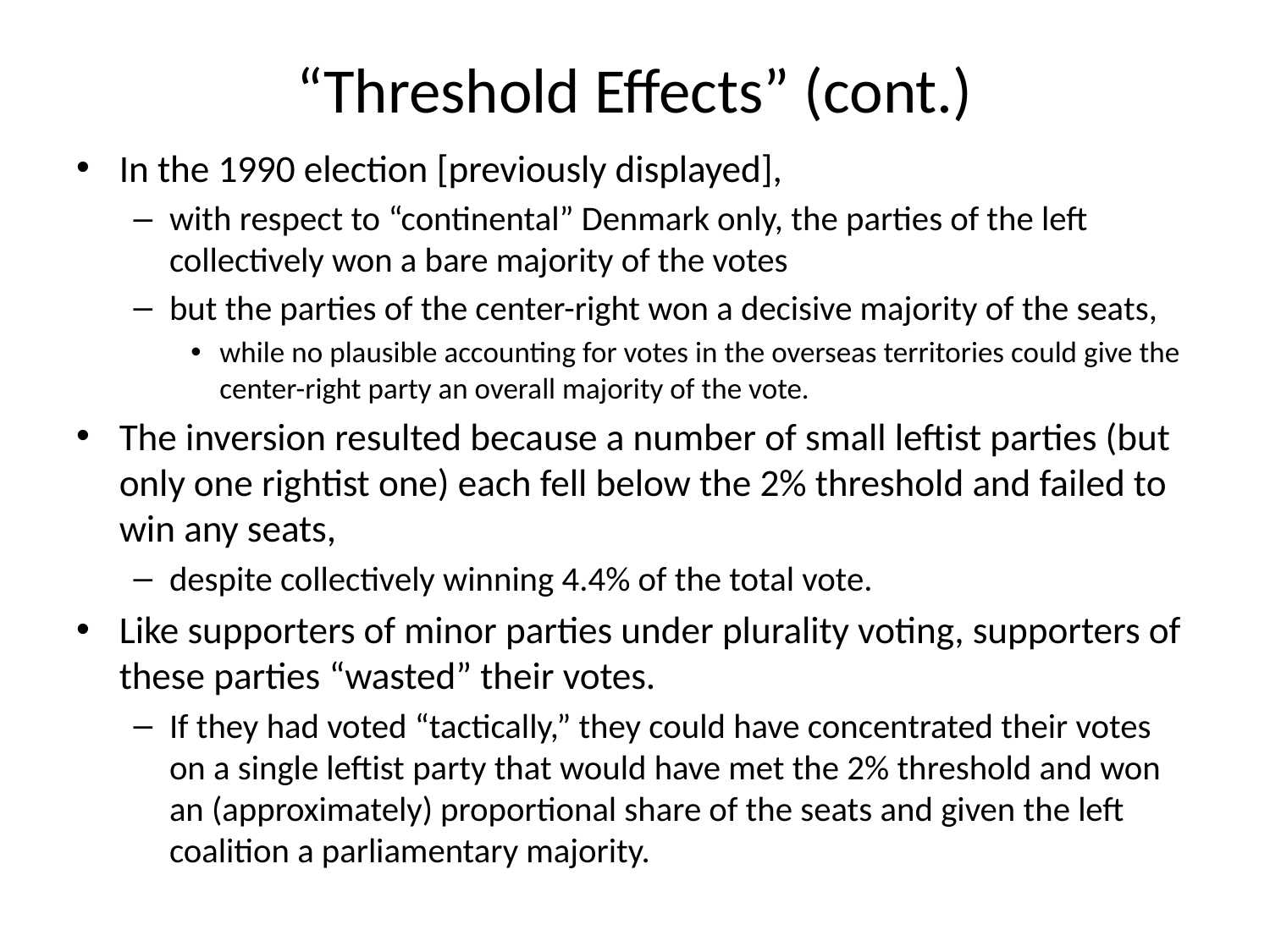

# “Threshold Effects” (cont.)
In the 1990 election [previously displayed],
with respect to “continental” Denmark only, the parties of the left collectively won a bare majority of the votes
but the parties of the center-right won a decisive majority of the seats,
while no plausible accounting for votes in the overseas territories could give the center-right party an overall majority of the vote.
The inversion resulted because a number of small leftist parties (but only one rightist one) each fell below the 2% threshold and failed to win any seats,
despite collectively winning 4.4% of the total vote.
Like supporters of minor parties under plurality voting, supporters of these parties “wasted” their votes.
If they had voted “tactically,” they could have concentrated their votes on a single leftist party that would have met the 2% threshold and won an (approximately) proportional share of the seats and given the left coalition a parliamentary majority.